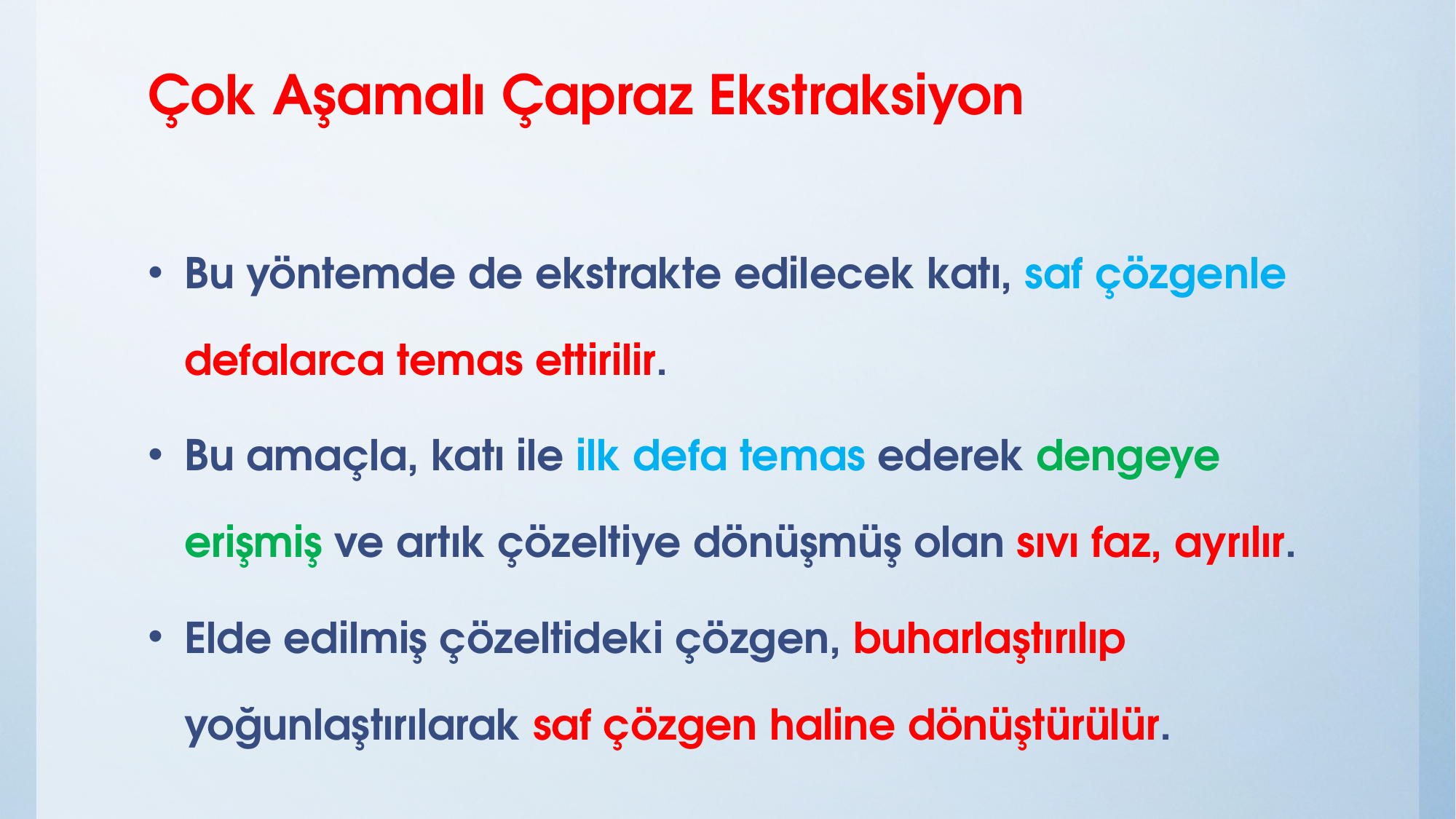

# Çok Aşamalı Çapraz Ekstraksiyon
Bu yöntemde de ekstrakte edilecek katı, saf çözgenle defalarca temas ettirilir.
Bu amaçla, katı ile ilk defa temas ederek dengeye erişmiş ve artık çözeltiye dönüşmüş olan sıvı faz, ayrılır.
Elde edilmiş çözeltideki çözgen, buharlaştırılıp yoğunlaştırılarak saf çözgen haline dönüştürülür.